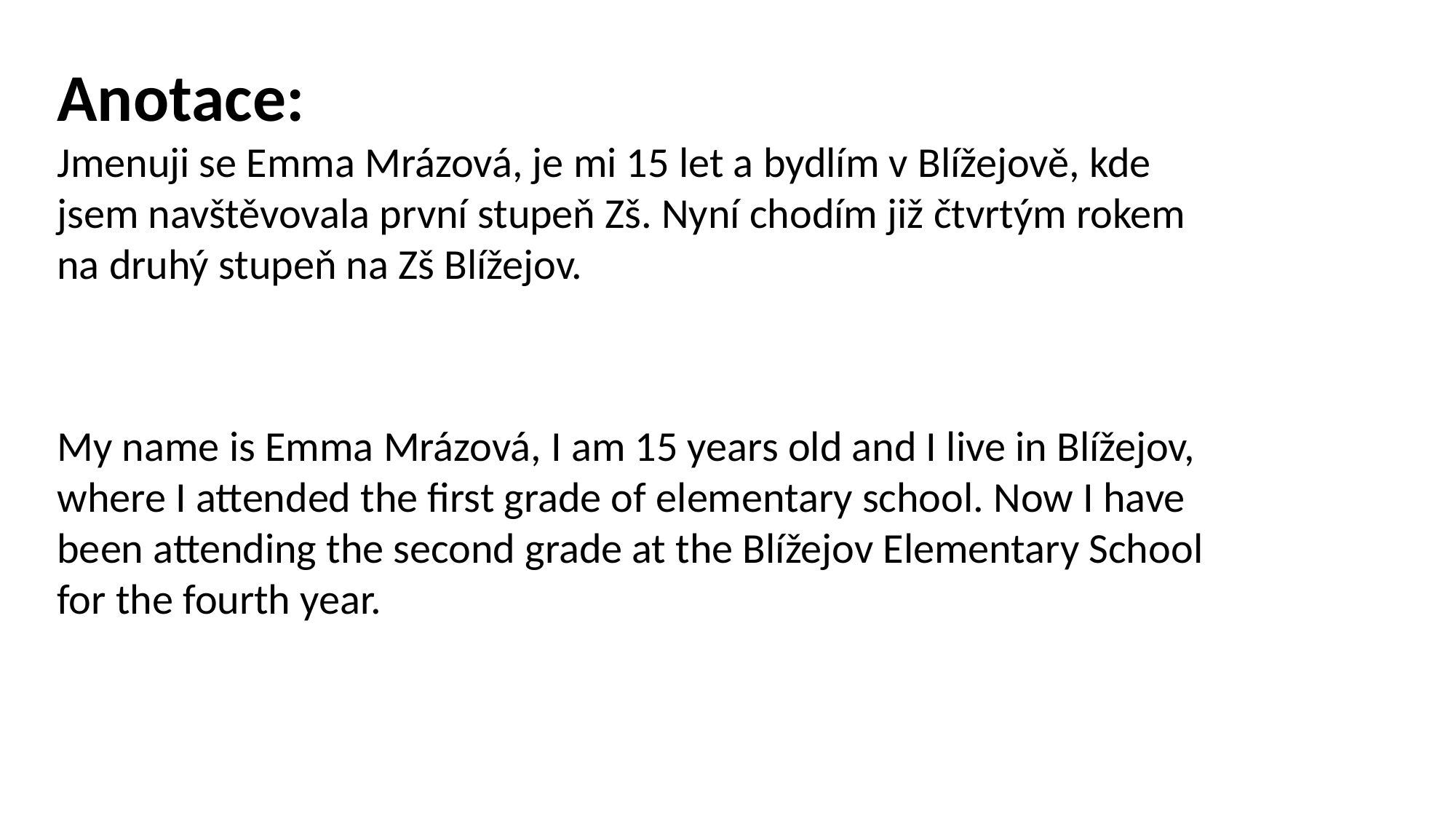

Anotace:
Jmenuji se Emma Mrázová, je mi 15 let a bydlím v Blížejově, kde jsem navštěvovala první stupeň Zš. Nyní chodím již čtvrtým rokem na druhý stupeň na Zš Blížejov.

My name is Emma Mrázová, I am 15 years old and I live in Blížejov, where I attended the first grade of elementary school. Now I have been attending the second grade at the Blížejov Elementary School for the fourth year.